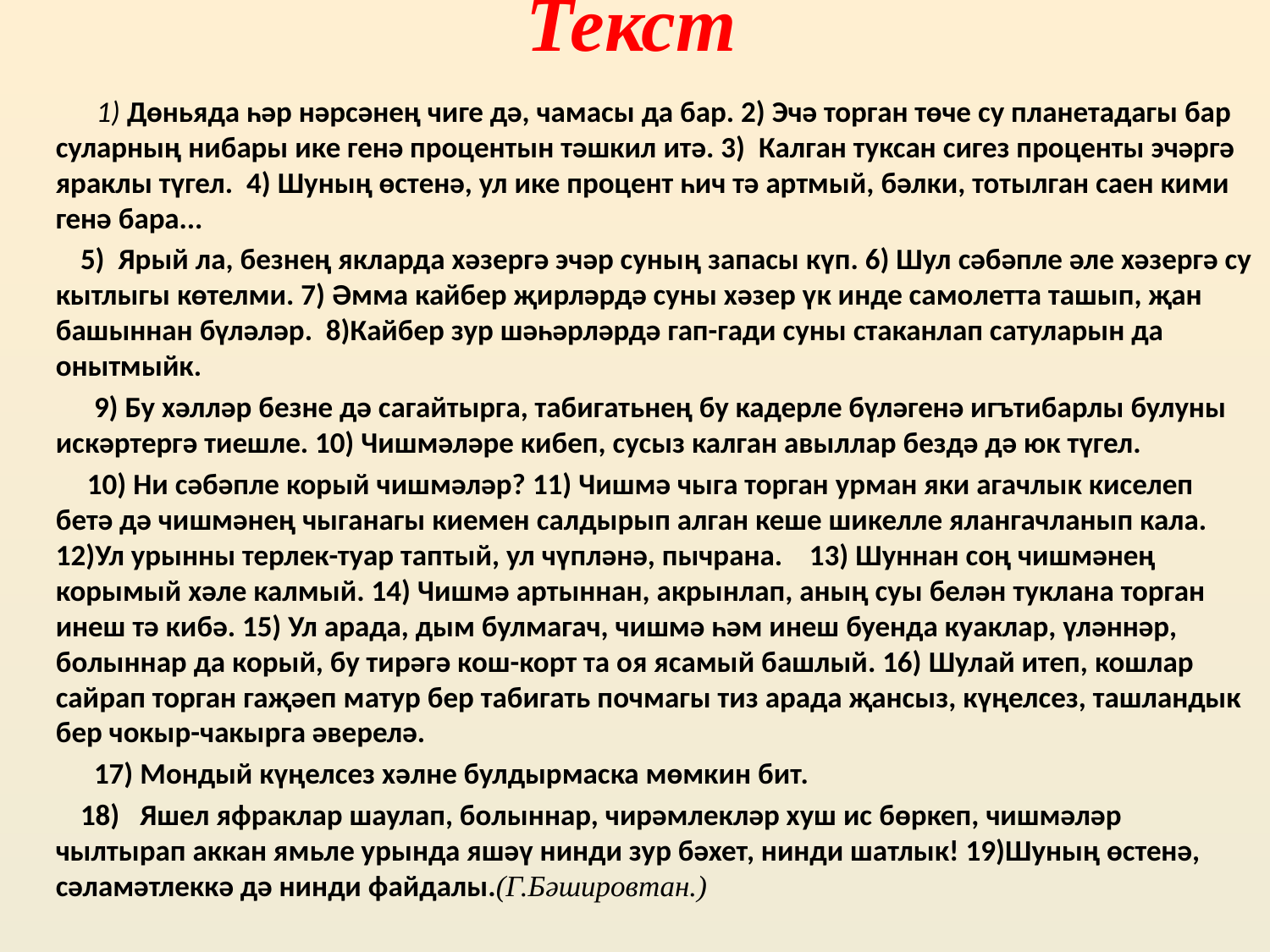

# Текст
    	      1) Дөньяда һәр нәрсәнең чиге дә, чамасы да бар. 2) Эчә торган төче су планетадагы бар суларның нибары ике генә процентын тәшкил итә. 3)  Калган туксан сигез проценты эчәргә яраклы түгел.  4) Шуның өстенә, ул ике процент һич тә артмый, бәлки, тотылган саен кими генә бара...
          5)  Ярый ла, безнең якларда хәзергә эчәр суның запасы күп. 6) Шул сәбәпле әле хәзергә су кытлыгы көтелми. 7) Әмма кайбер җирләрдә суны хәзер үк инде самолетта ташып, җан башыннан бүләләр.  8)Кайбер зур шәһәрләрдә гап-гади суны стаканлап сатуларын да онытмыйк.
            9) Бу хәлләр безне дә сагайтырга, табигатьнең бу кадерле бүләгенә игътибарлы булуны искәртергә тиешле. 10) Чишмәләре кибеп, сусыз калган авыллар бездә дә юк түгел.
           10) Ни сәбәпле корый чишмәләр? 11) Чишмә чыга торган урман яки агачлык киселеп бетә дә чишмәнең чыганагы киемен салдырып алган кеше шикелле ялангачланып кала.  12)Ул урынны терлек-туар таптый, ул чүпләнә, пычрана.    13) Шуннан соң чишмәнең корымый хәле калмый. 14) Чишмә артыннан, акрынлап, аның суы белән туклана торган инеш тә кибә. 15) Ул арада, дым булмагач, чишмә һәм инеш буенда куаклар, үләннәр, болыннар да корый, бу тирәгә кош-корт та оя ясамый башлый. 16) Шулай итеп, кошлар сайрап торган гаҗәеп матур бер табигать почмагы тиз арада җансыз, күңелсез, ташландык бер чокыр-чакырга әверелә.
            17) Мондый күңелсез хәлне булдырмаска мөмкин бит.
          18)   Яшел яфраклар шаулап, болыннар, чирәмлекләр хуш ис бөркеп, чишмәләр чылтырап аккан ямьле урында яшәү нинди зур бәхет, нинди шатлык! 19)Шуның өстенә, сәламәтлеккә дә нинди файдалы.(Г.Бәшировтан.)